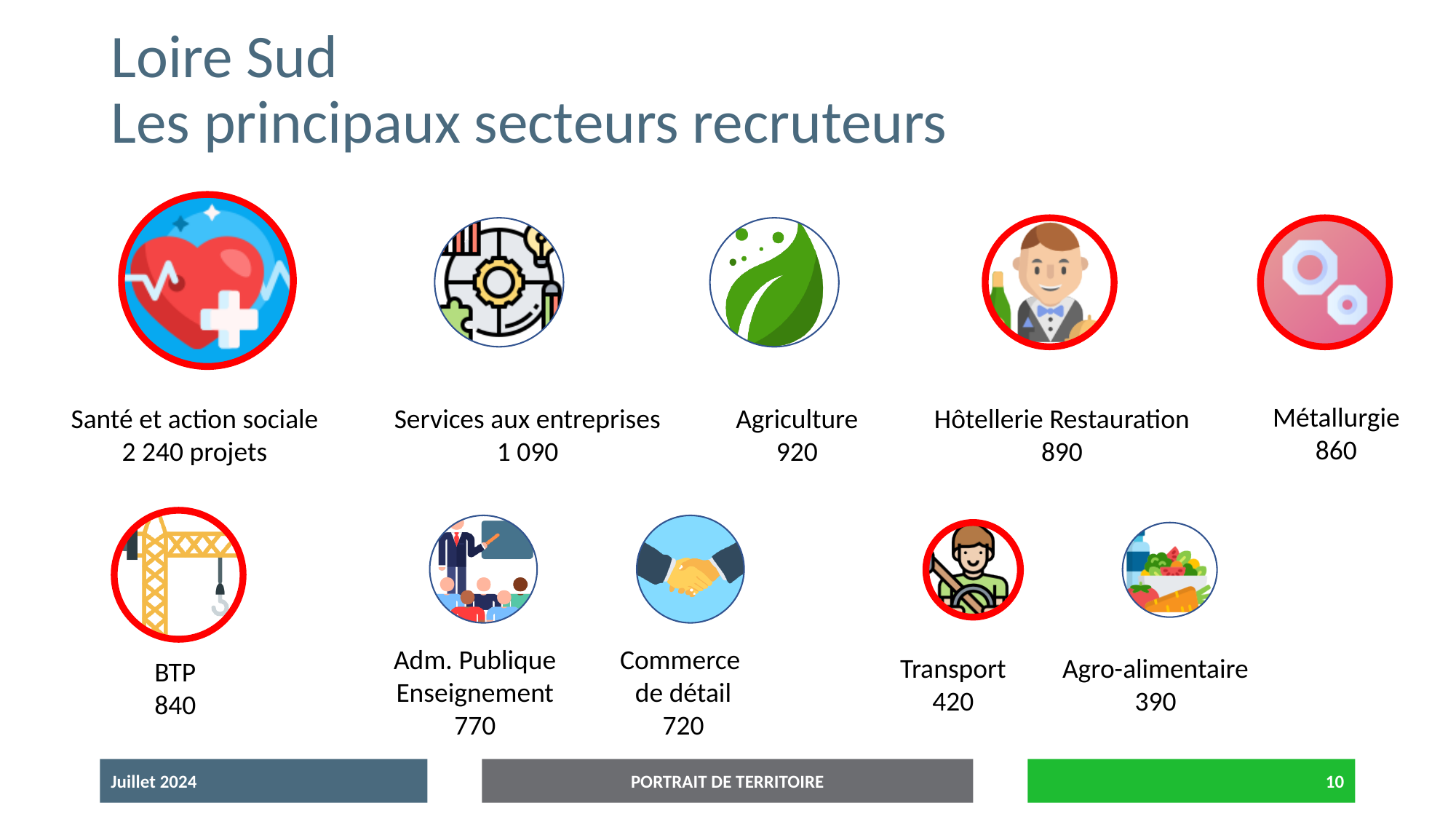

# Loire Sud Les principaux secteurs recruteurs

Métallurgie
860
Santé et action sociale
2 240 projets
Services aux entreprises
1 090
Agriculture
920
Hôtellerie Restauration
890

Adm. Publique
Enseignement
770
Commerce
de détail
720
Transport
420
Agro-alimentaire
390
BTP
840
Juillet 2024
PORTRAIT DE TERRITOIRE
10